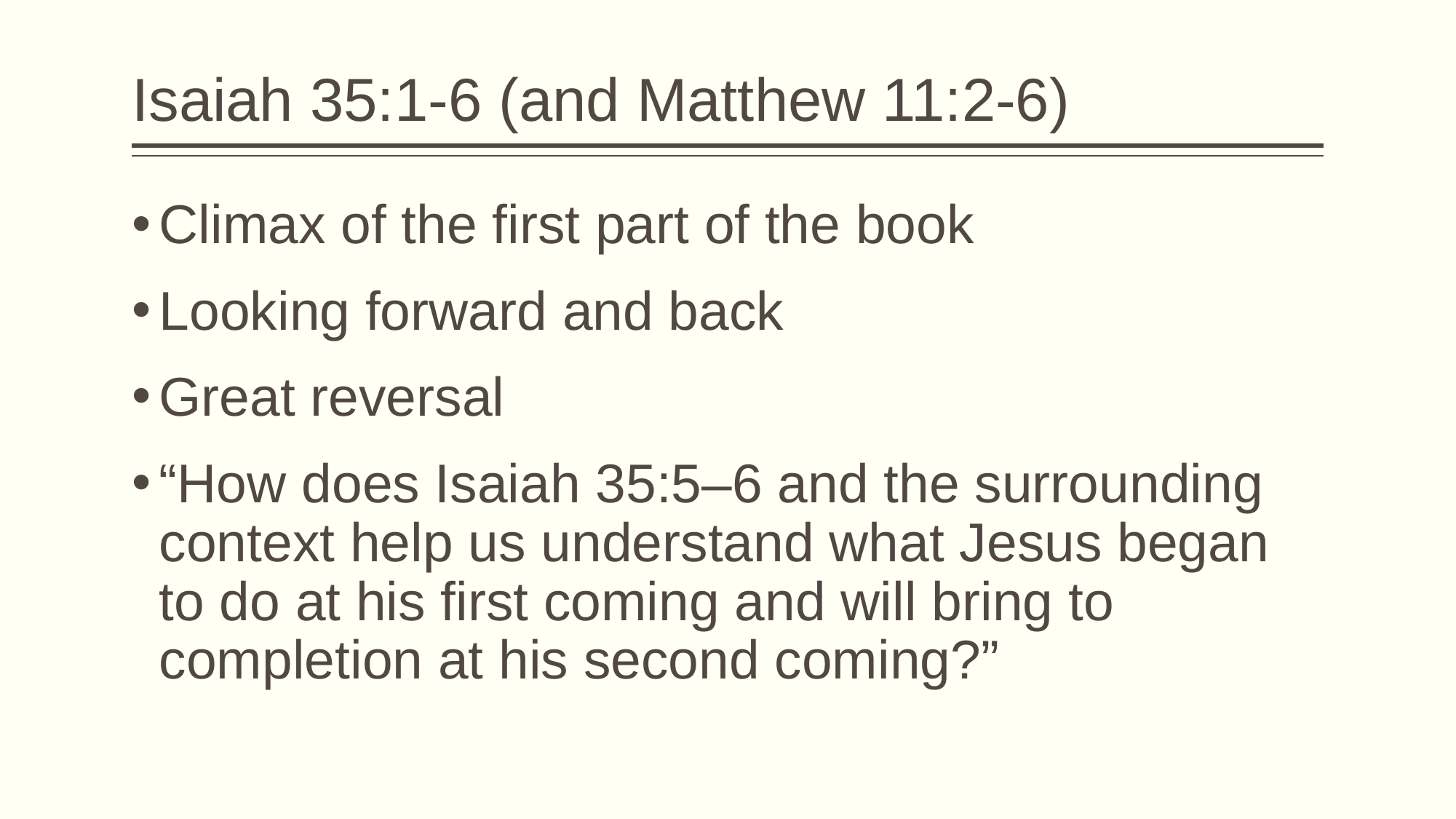

# Isaiah 35:1-6 (and Matthew 11:2-6)
Climax of the first part of the book
Looking forward and back
Great reversal
“How does Isaiah 35:5–6 and the surrounding context help us understand what Jesus began to do at his first coming and will bring to completion at his second coming?”